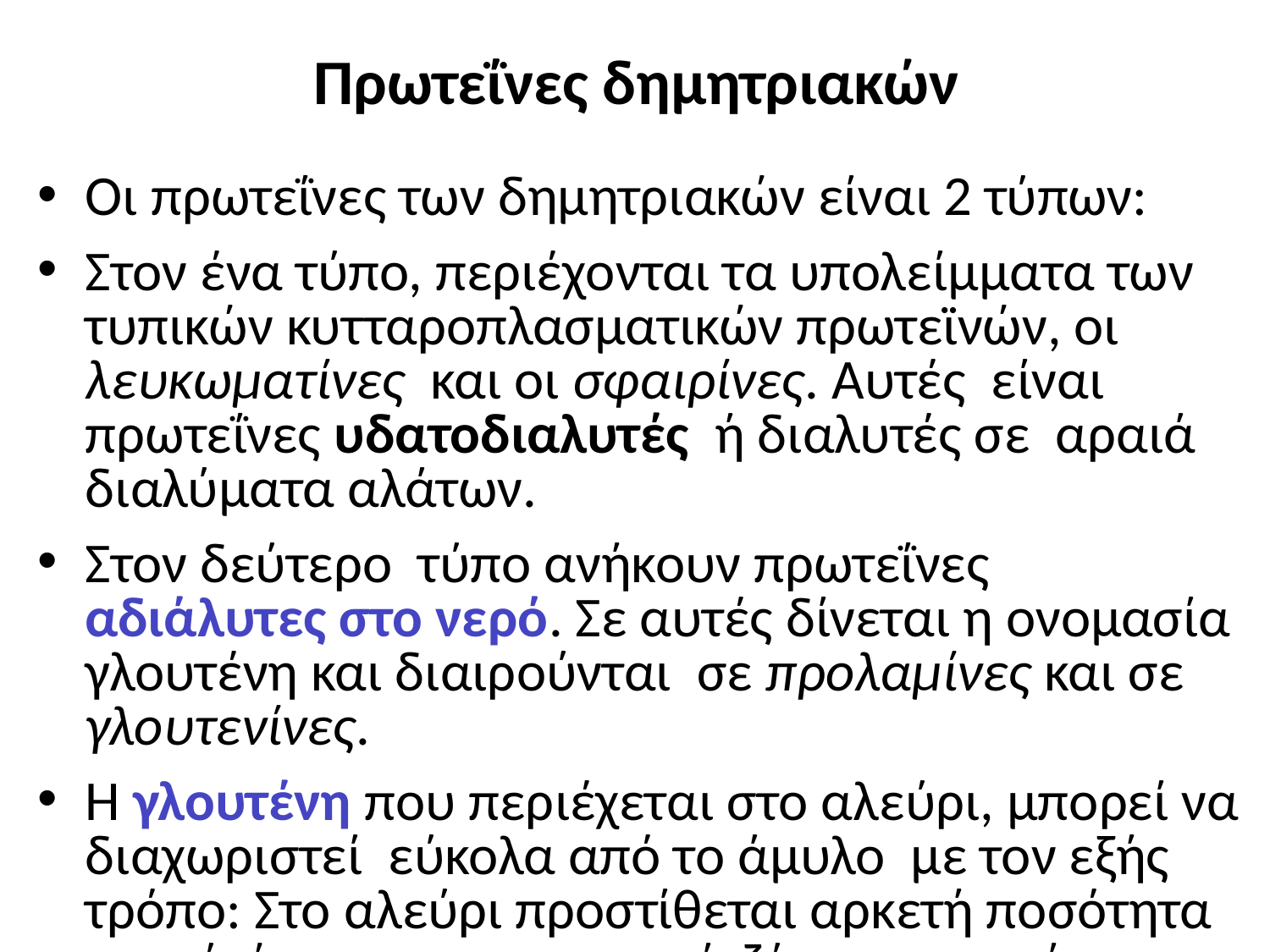

# Πρωτεΐνες δημητριακών
Οι πρωτεΐνες των δημητριακών είναι 2 τύπων:
Στον ένα τύπο, περιέχονται τα υπολείμματα των τυπικών κυτταροπλασματικών πρωτεϊνών, οι λευκωματίνες  και οι σφαιρίνες. Αυτές  είναι πρωτεΐνες υδατοδιαλυτές  ή διαλυτές σε  αραιά  διαλύματα αλάτων.
Στον δεύτερο  τύπο ανήκουν πρωτεΐνες  αδιάλυτες στο νερό. Σε αυτές δίνεται η ονομασία γλουτένη και διαιρούνται  σε προλαμίνες και σε γλουτενίνες.
Η γλουτένη που περιέχεται στο αλεύρι, μπορεί να διαχωριστεί  εύκολα από το άμυλο  με τον εξής τρόπο: Στο αλεύρι προστίθεται αρκετή ποσότητα νερού ώστε να σχηματιστεί  ζύμη που αφήνεται σε ηρεμία επί μία ώρα περίπου και ύστερα μαλάσσεται κάτω από ρεύμα κρύου νερού. Το νερό ξεπλένει και απομακρύνει το άμυλο και τις υδατοδιαλυτές πρωτεΐνες. Ύστερα από το πλύσιμο παραλαμβάνεται μία ελαστική κολλώδης ζύμη, που αποτελείται κατά το 1/3 περίπου από πρωτεΐνες και κατά τα 2/3 από νερό.